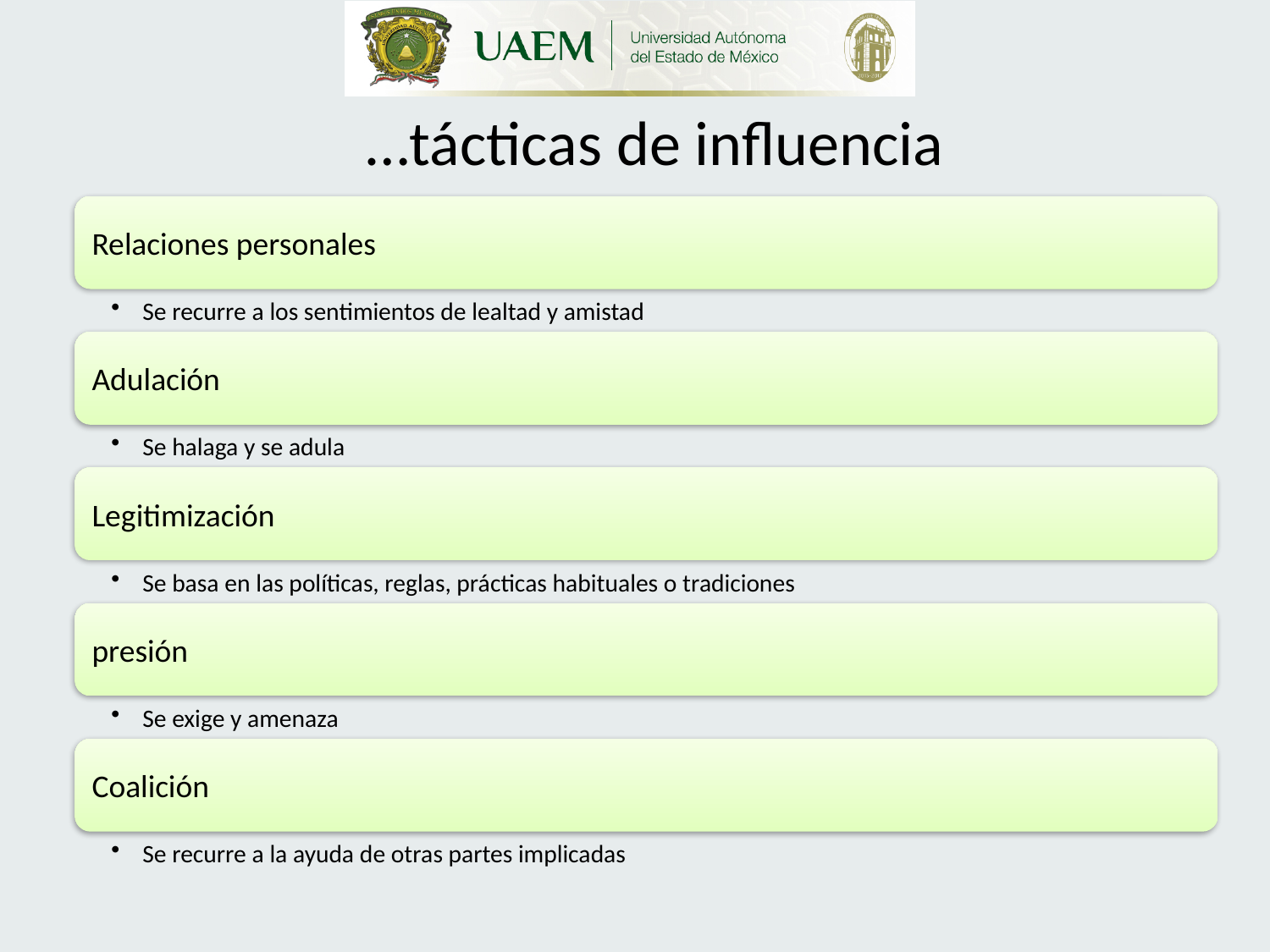

# …tácticas de influencia
Relaciones personales
Se recurre a los sentimientos de lealtad y amistad
Adulación
Se halaga y se adula
Legitimización
Se basa en las políticas, reglas, prácticas habituales o tradiciones
presión
Se exige y amenaza
Coalición
Se recurre a la ayuda de otras partes implicadas